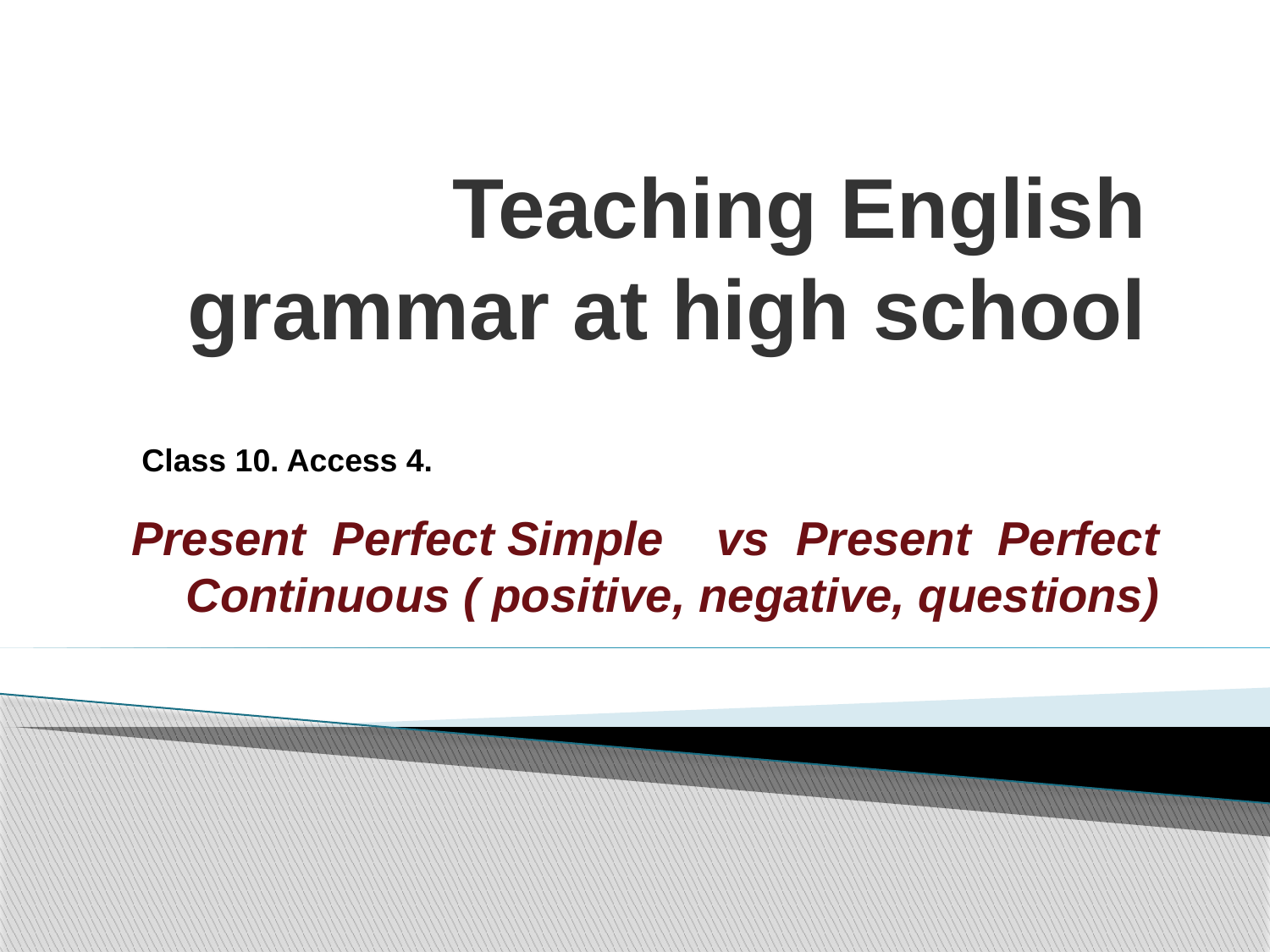

# Teaching English grammar at high school
Class 10. Access 4.
Present  Perfect Simple    vs  Present  Perfect Continuous ( positive, negative, questions)